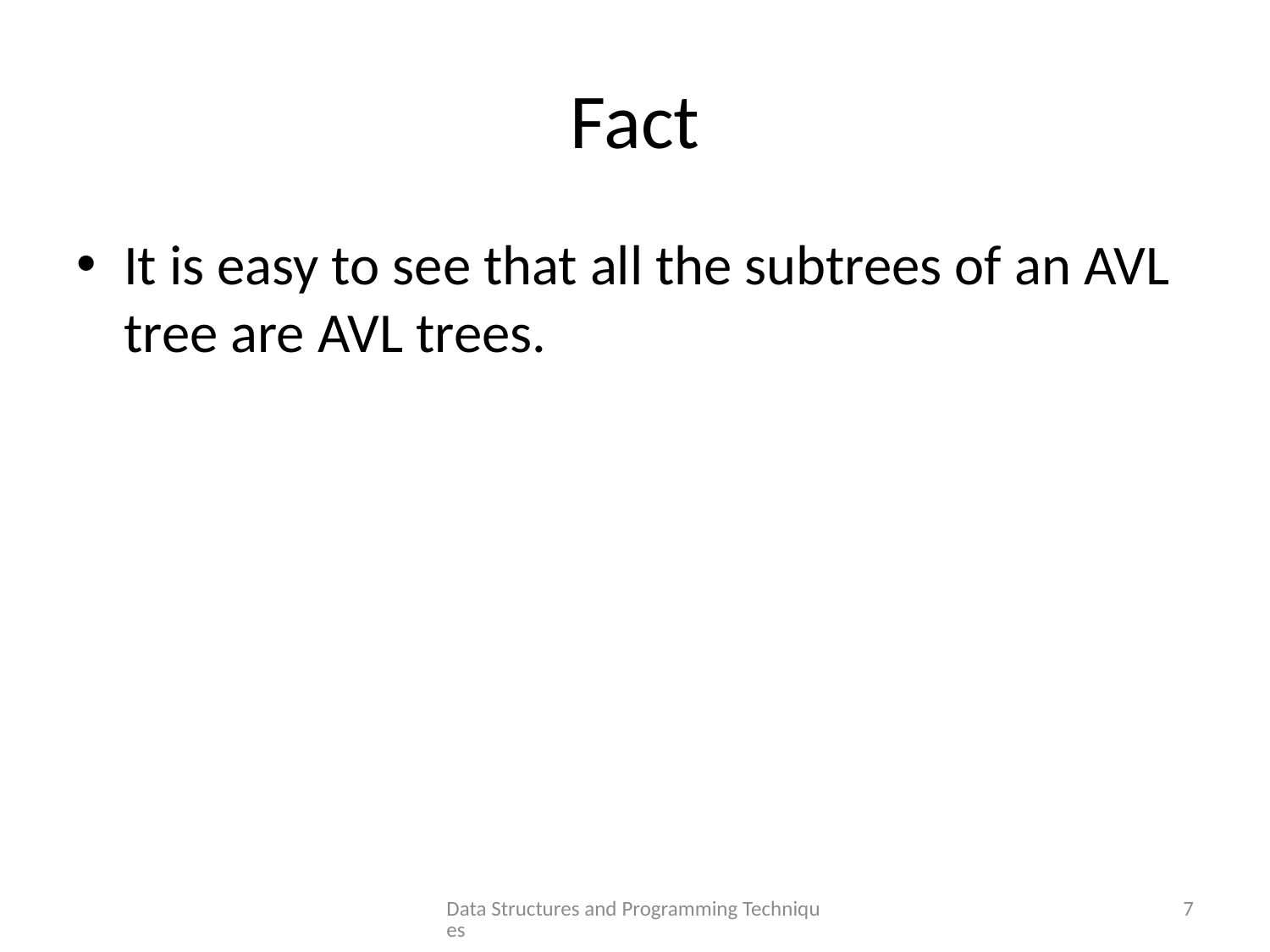

# Fact
It is easy to see that all the subtrees of an AVL tree are AVL trees.
Data Structures and Programming Techniques
7